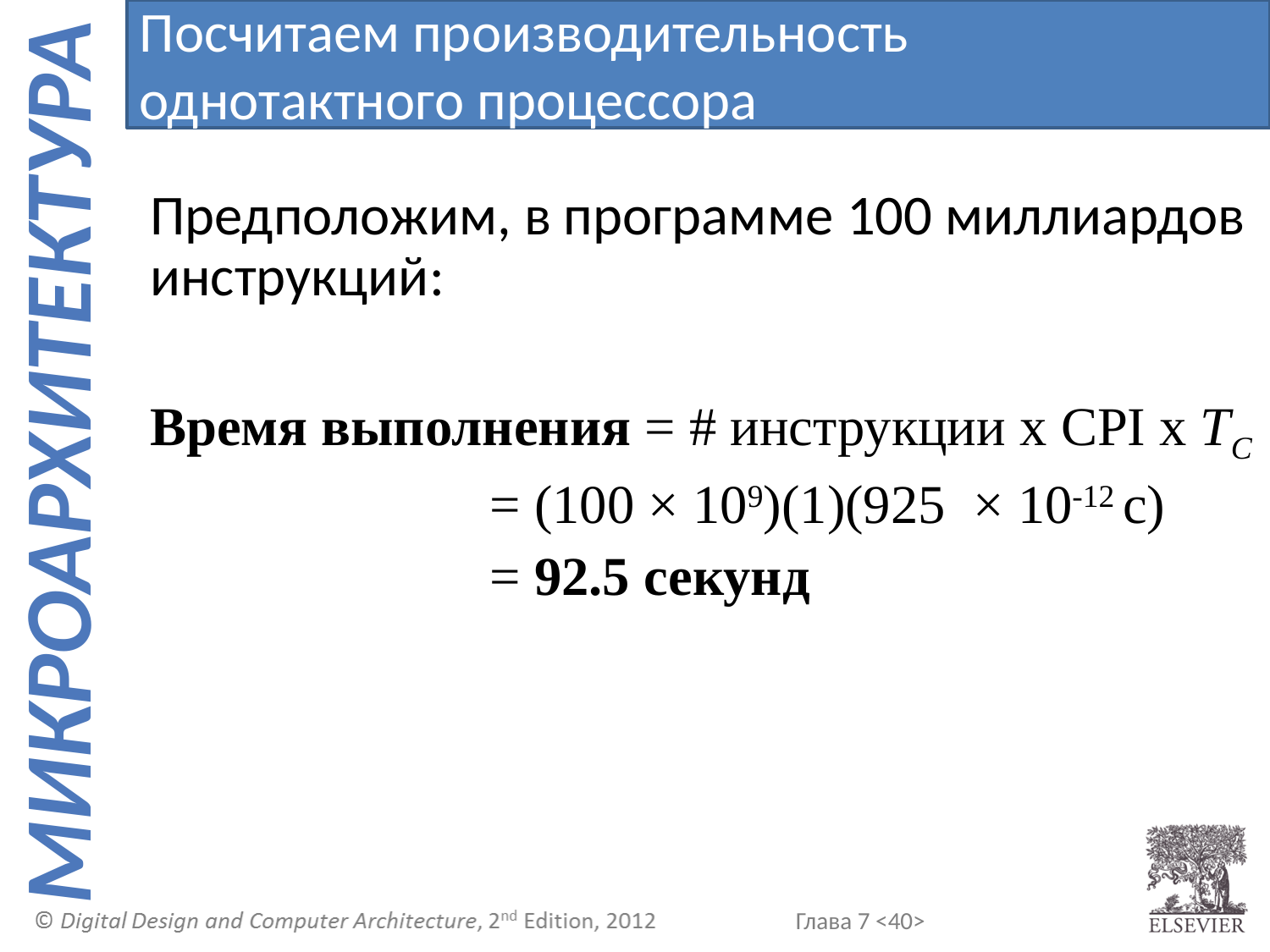

Посчитаем производительность однотактного процессора

Предположим, в программе 100 миллиардов инструкций:

Время выполнения = # инструкции x CPI x TC
		            = (100 × 109)(1)(925  × 10-12 с)
		            = 92.5 секунд